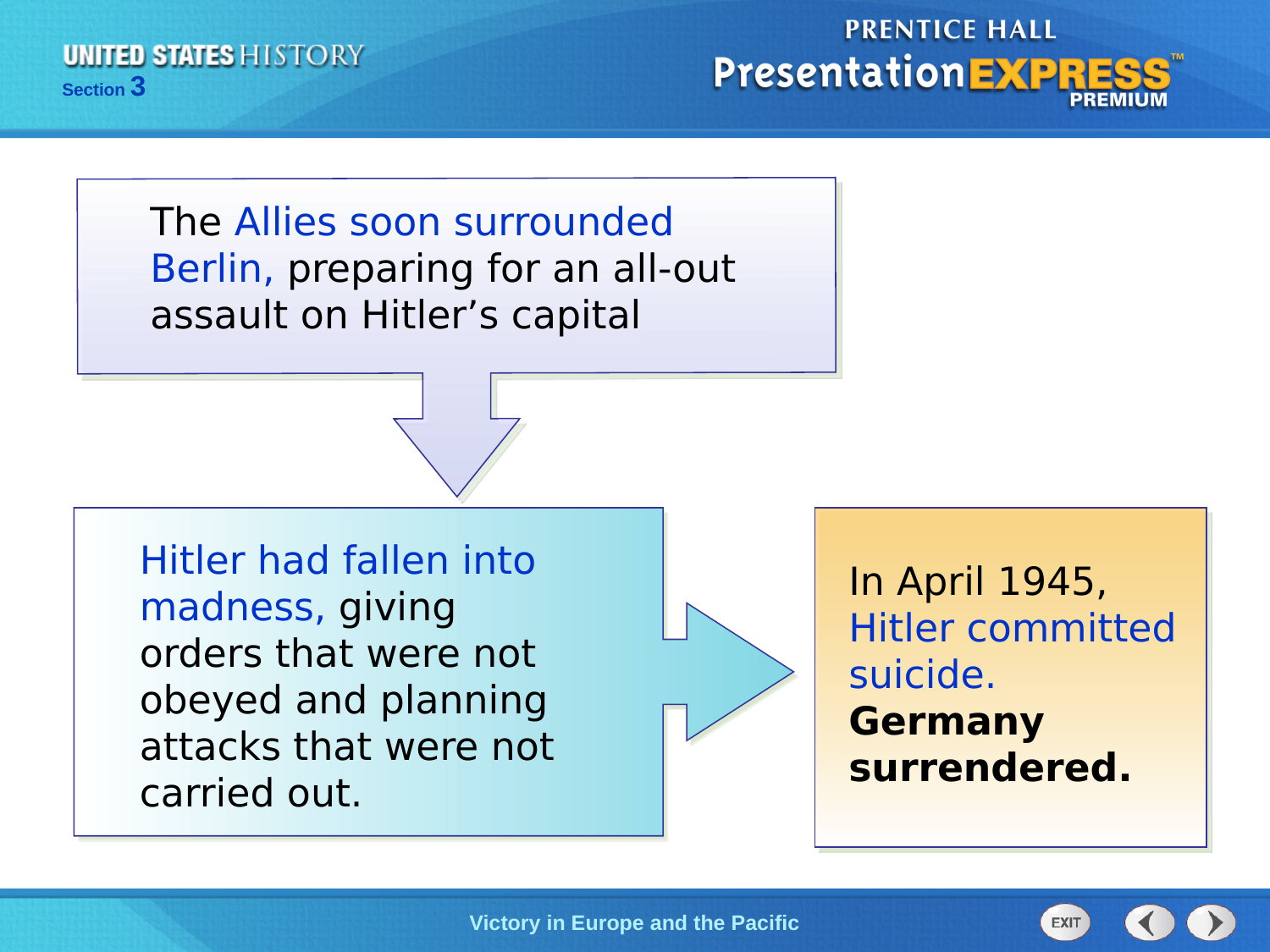

The Allies soon surrounded Berlin, preparing for an all-out assault on Hitler’s capital

In April 1945, Hitler committed suicide. Germany surrendered.
Hitler had fallen into madness, giving orders that were not obeyed and planning attacks that were not carried out.